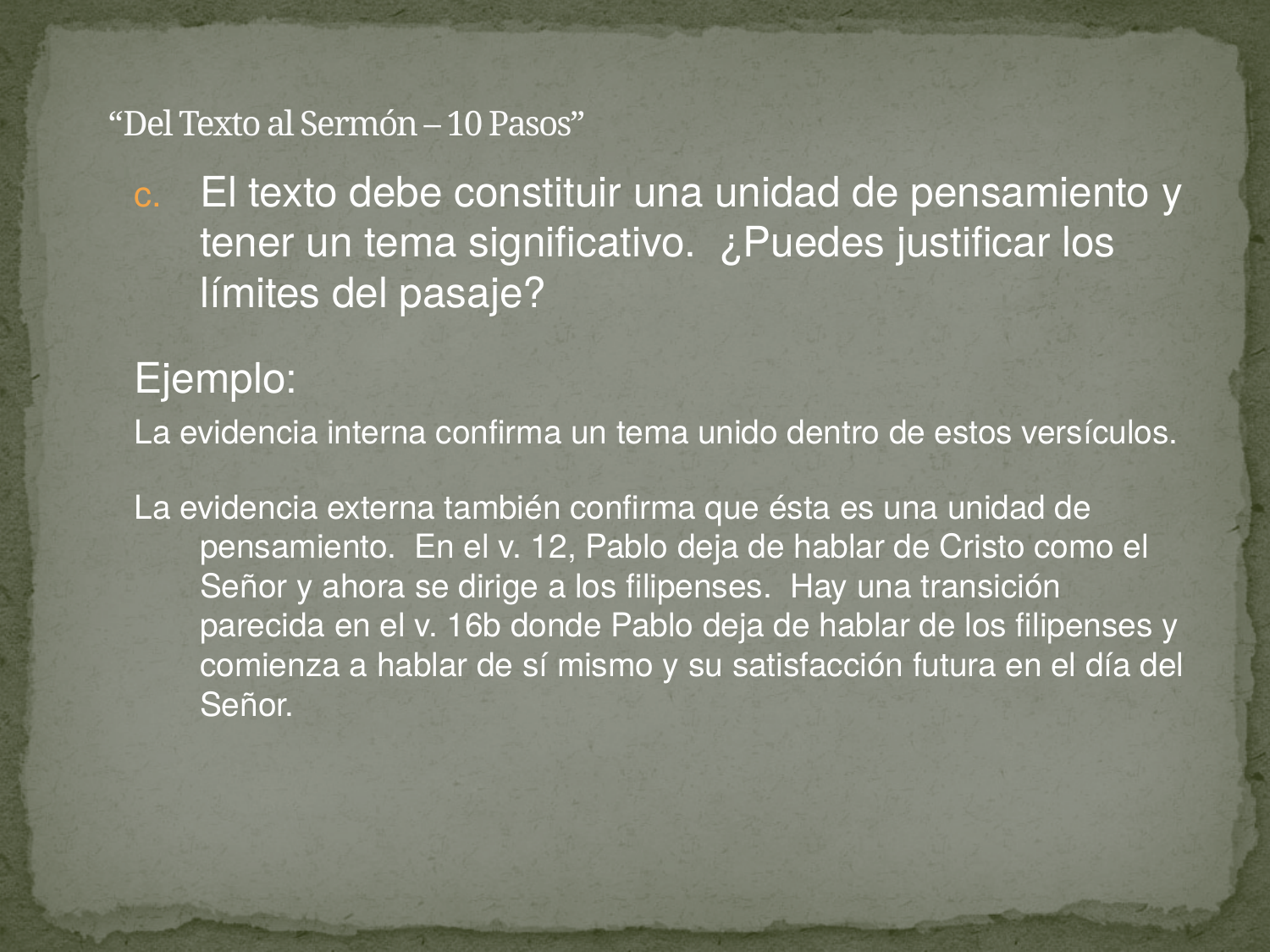

# “Del Texto al Sermón – 10 Pasos”
El texto debe constituir una unidad de pensamiento y tener un tema significativo.  ¿Puedes justificar los límites del pasaje?

Ejemplo:
La evidencia interna confirma un tema unido dentro de estos versículos.

La evidencia externa también confirma que ésta es una unidad de pensamiento.  En el v. 12, Pablo deja de hablar de Cristo como el Señor y ahora se dirige a los filipenses.  Hay una transición parecida en el v. 16b donde Pablo deja de hablar de los filipenses y comienza a hablar de sí mismo y su satisfacción futura en el día del Señor.